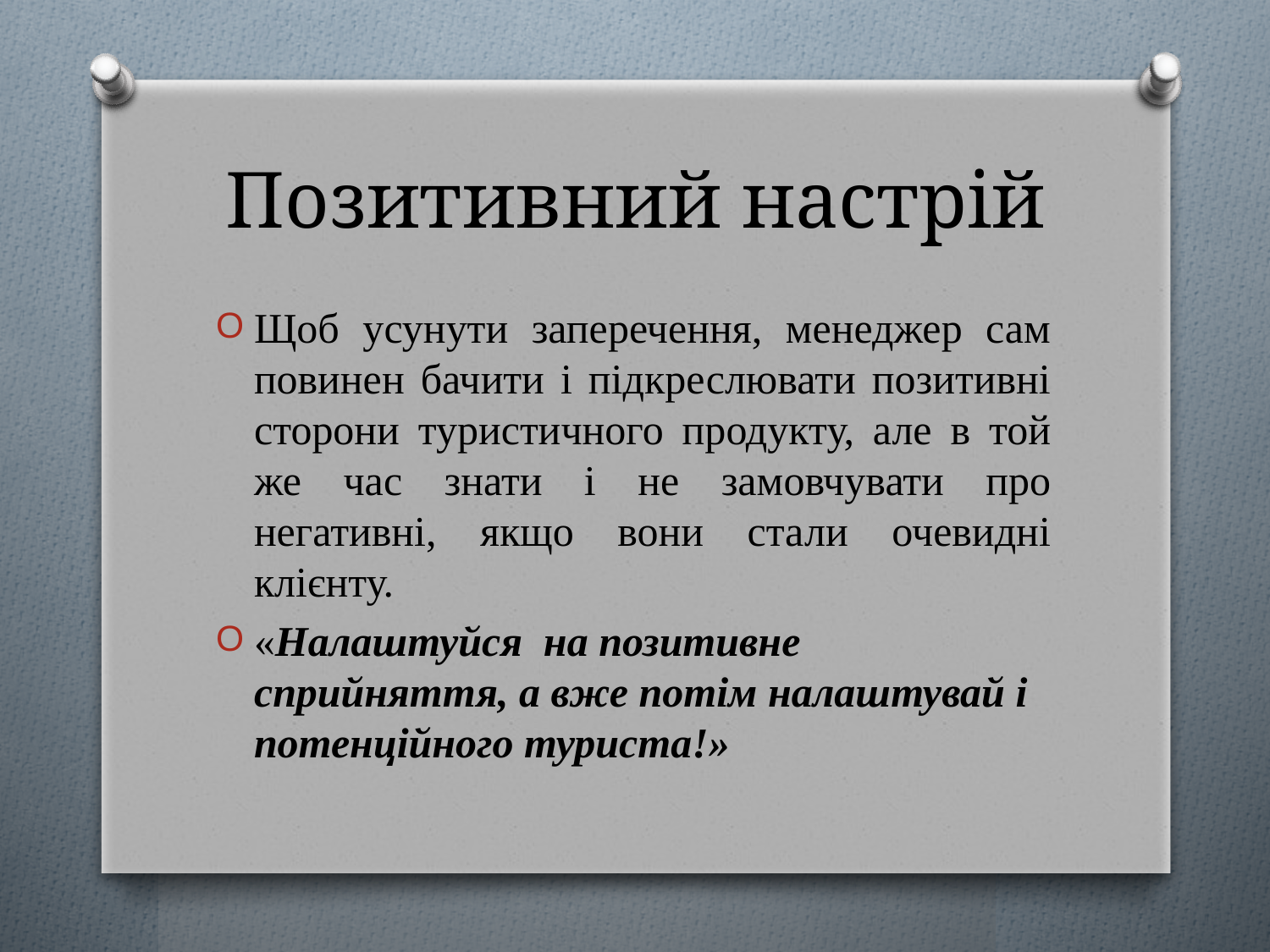

# Позитивний настрій
Щоб усунути заперечення, менеджер сам повинен бачити і підкреслювати позитивні сторони туристичного продукту, але в той же час знати і не замовчувати про негативні, якщо вони стали очевидні клієнту.
«Налаштуйся  на позитивне сприйняття, а вже потім налаштувай і потенційного туриста!»